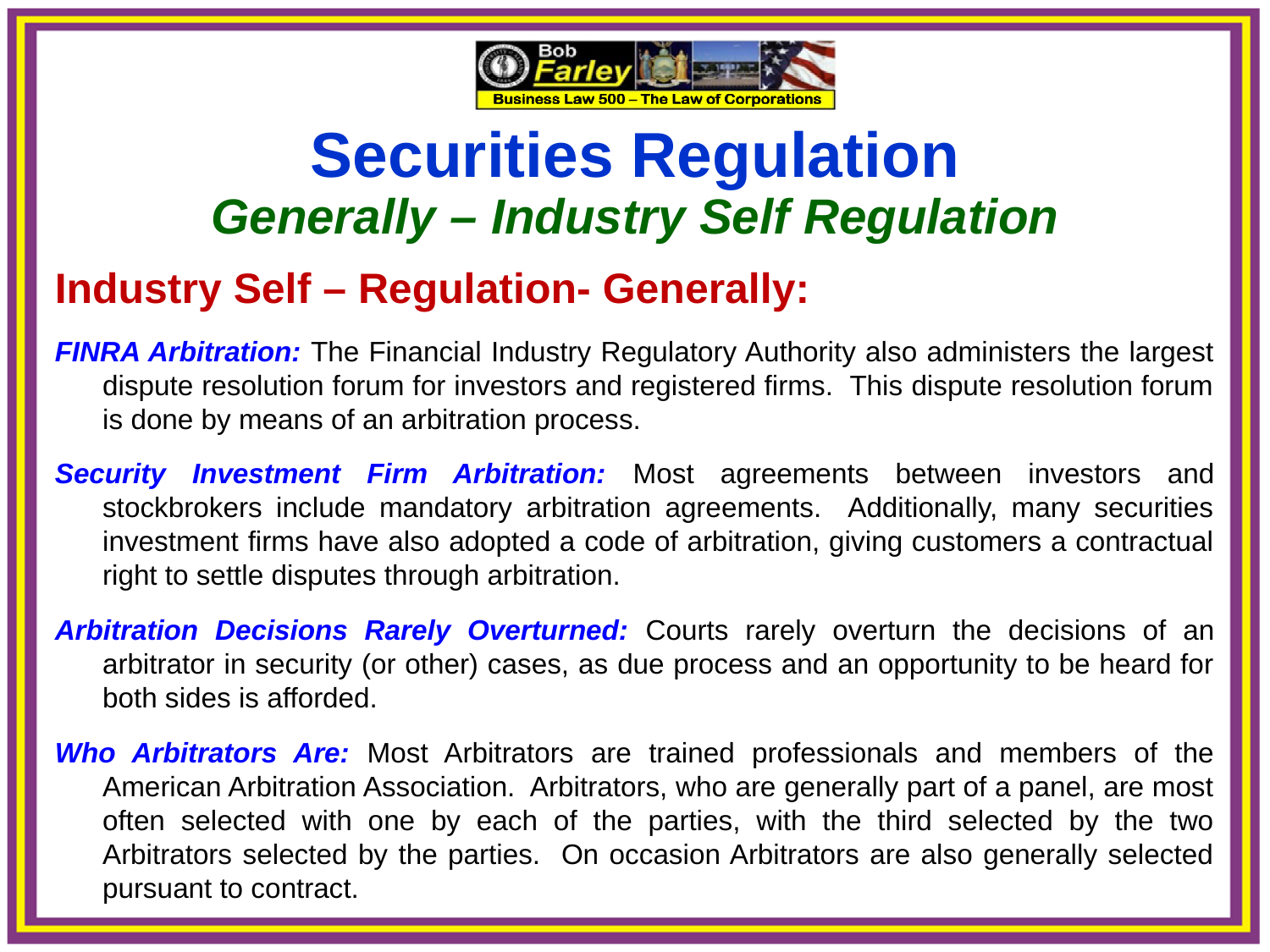

Securities Regulation
Generally – Industry Self Regulation

Industry Self – Regulation- Generally:

FINRA Arbitration: The Financial Industry Regulatory Authority also administers the largest dispute resolution forum for investors and registered firms.  This dispute resolution forum is done by means of an arbitration process.

Security Investment Firm Arbitration: Most agreements between investors and stockbrokers include mandatory arbitration agreements.  Additionally, many securities investment firms have also adopted a code of arbitration, giving customers a contractual right to settle disputes through arbitration.

Arbitration Decisions Rarely Overturned: Courts rarely overturn the decisions of an arbitrator in security (or other) cases, as due process and an opportunity to be heard for both sides is afforded.

Who Arbitrators Are: Most Arbitrators are trained professionals and members of the American Arbitration Association.  Arbitrators, who are generally part of a panel, are most often selected with one by each of the parties, with the third selected by the two Arbitrators selected by the parties.  On occasion Arbitrators are also generally selected pursuant to contract.